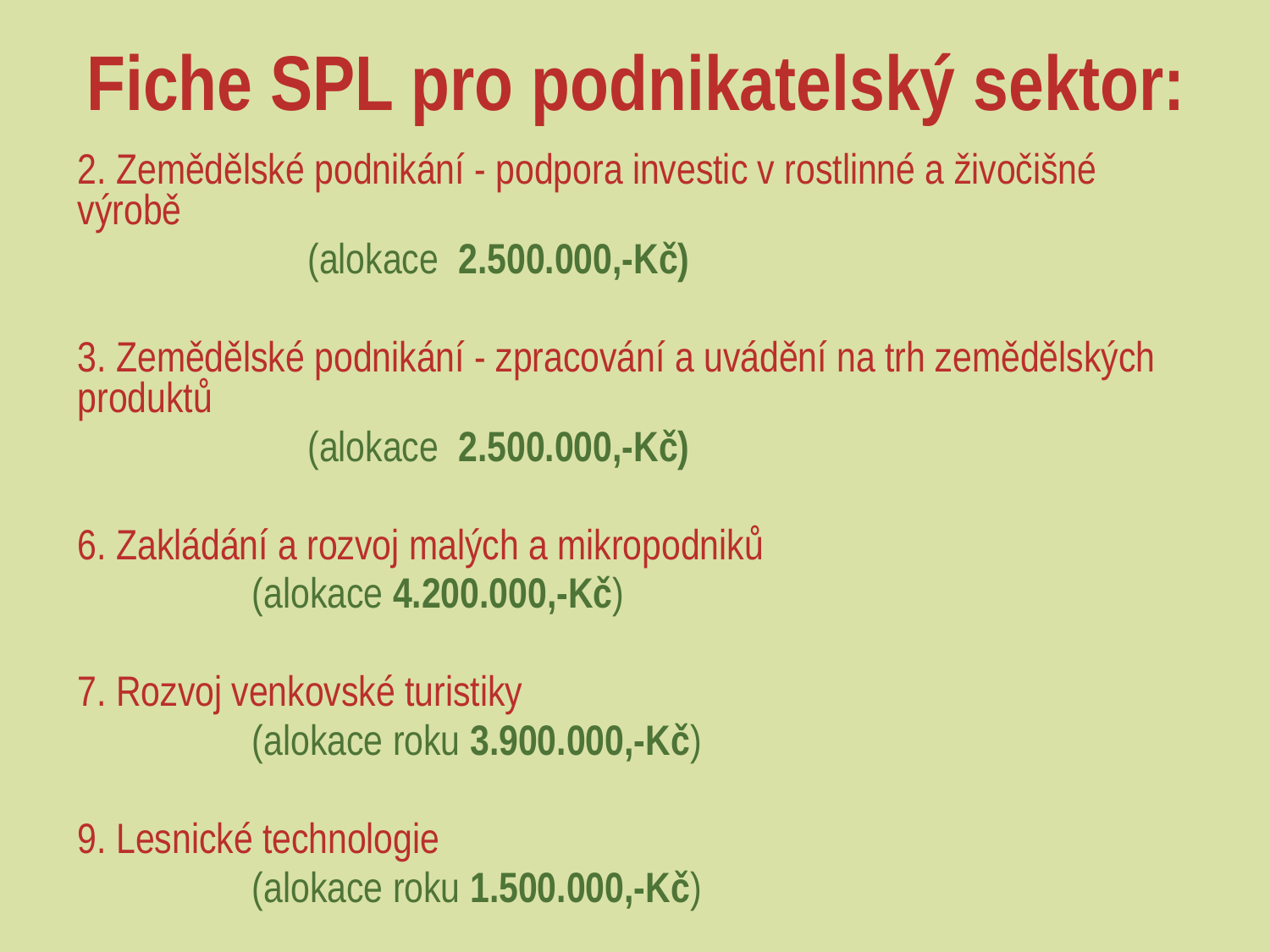

# Fiche SPL pro podnikatelský sektor:

2. Zemědělské podnikání - podpora investic v rostlinné a živočišné výrobě
		(alokace  2.500.000,-Kč)

3. Zemědělské podnikání - zpracování a uvádění na trh zemědělských produktů
		(alokace  2.500.000,-Kč)

6. Zakládání a rozvoj malých a mikropodniků
		(alokace 4.200.000,-Kč)

7. Rozvoj venkovské turistiky
		(alokace roku 3.900.000,-Kč)

9. Lesnické technologie
		(alokace roku 1.500.000,-Kč)